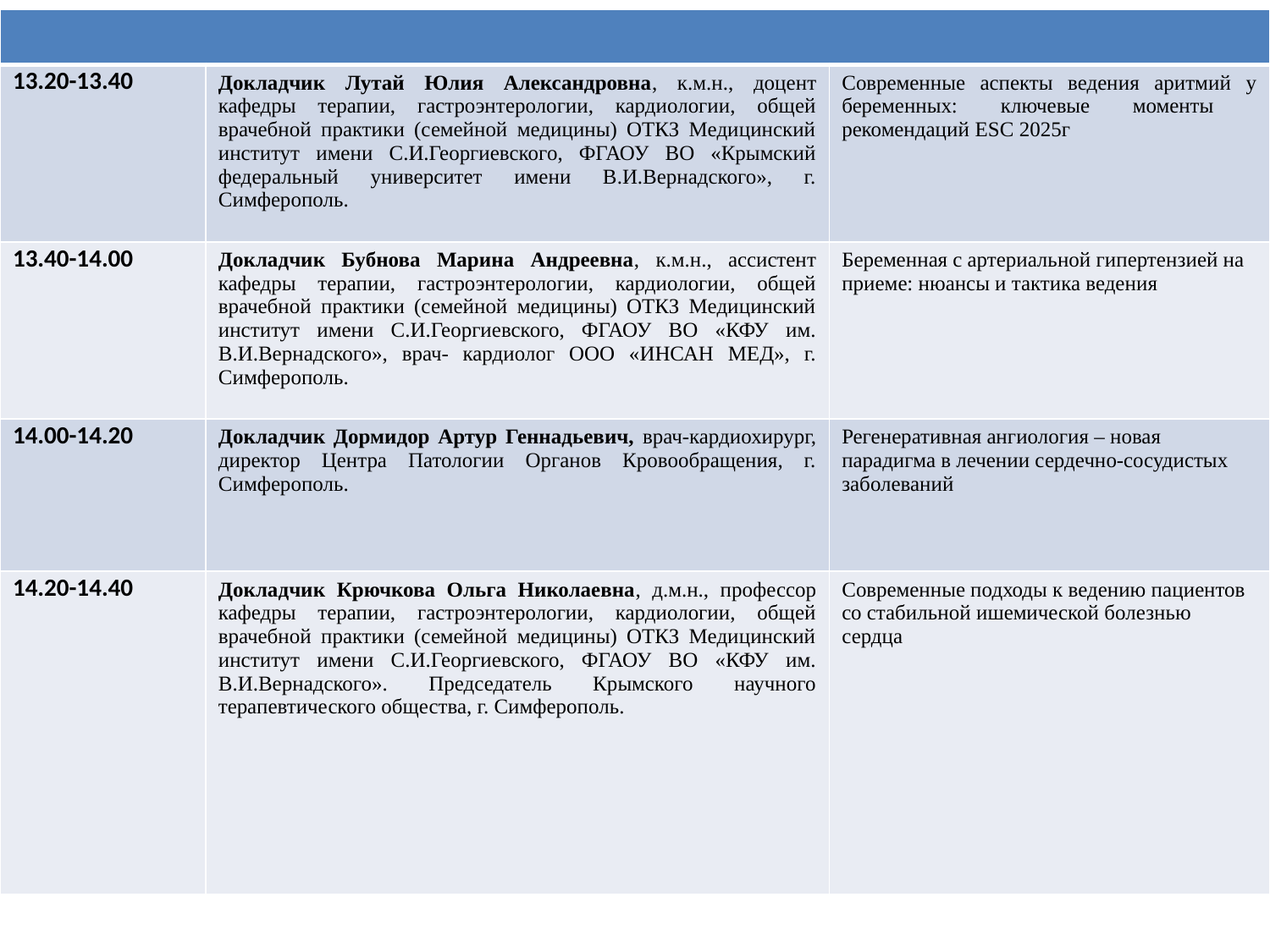

|  |  |  |
| --- | --- | --- |
| 13.20-13.40 | Докладчик Лутай Юлия Александровна, к.м.н., доцент кафедры терапии, гастроэнтерологии, кардиологии, общей врачебной практики (семейной медицины) ОТКЗ Медицинский институт имени С.И.Георгиевского, ФГАОУ ВО «Крымский федеральный университет имени В.И.Вернадского», г. Симферополь. | Современные аспекты ведения аритмий у беременных: ключевые моменты рекомендаций ESC 2025г |
| 13.40-14.00 | Докладчик Бубнова Марина Андреевна, к.м.н., ассистент кафедры терапии, гастроэнтерологии, кардиологии, общей врачебной практики (семейной медицины) ОТКЗ Медицинский институт имени С.И.Георгиевского, ФГАОУ ВО «КФУ им. В.И.Вернадского», врач- кардиолог ООО «ИНСАН МЕД», г. Симферополь. | Беременная с артериальной гипертензией на приеме: нюансы и тактика ведения |
| 14.00-14.20 | Докладчик Дормидор Артур Геннадьевич, врач-кардиохирург, директор Центра Патологии Органов Кровообращения, г. Симферополь. | Регенеративная ангиология – новая парадигма в лечении сердечно-сосудистых заболеваний |
| 14.20-14.40 | Докладчик Крючкова Ольга Николаевна, д.м.н., профессор кафедры терапии, гастроэнтерологии, кардиологии, общей врачебной практики (семейной медицины) ОТКЗ Медицинский институт имени С.И.Георгиевского, ФГАОУ ВО «КФУ им. В.И.Вернадского». Председатель Крымского научного терапевтического общества, г. Симферополь. | Современные подходы к ведению пациентов со стабильной ишемической болезнью сердца |